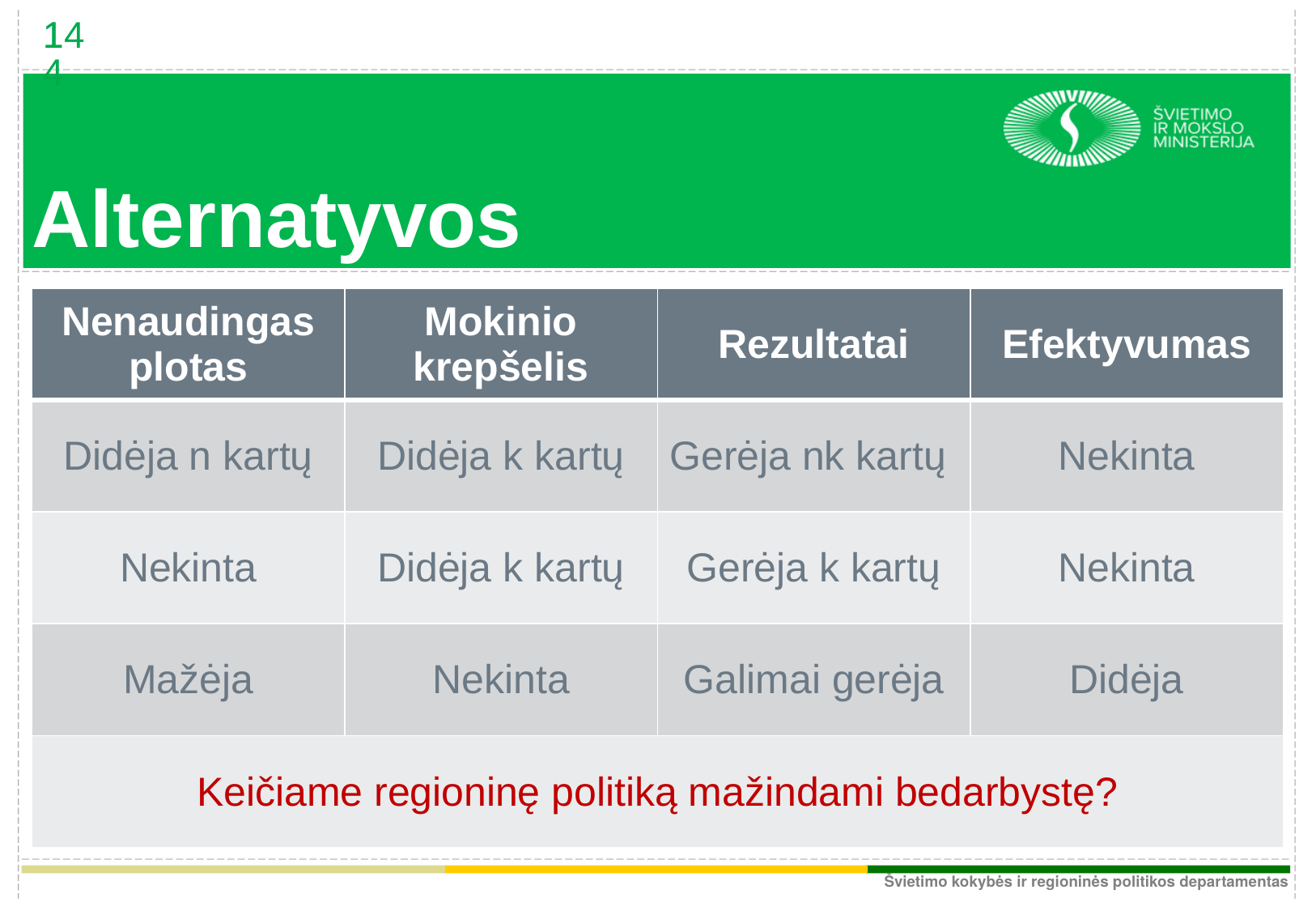

14
14
# Alternatyvos
| Nenaudingas plotas | Mokinio krepšelis | Rezultatai | Efektyvumas |
| --- | --- | --- | --- |
| Didėja n kartų | Didėja k kartų | Gerėja nk kartų | Nekinta |
| Nekinta | Didėja k kartų | Gerėja k kartų | Nekinta |
| Mažėja | Nekinta | Galimai gerėja | Didėja |
| Keičiame regioninę politiką mažindami bedarbystę? |  |  |  |